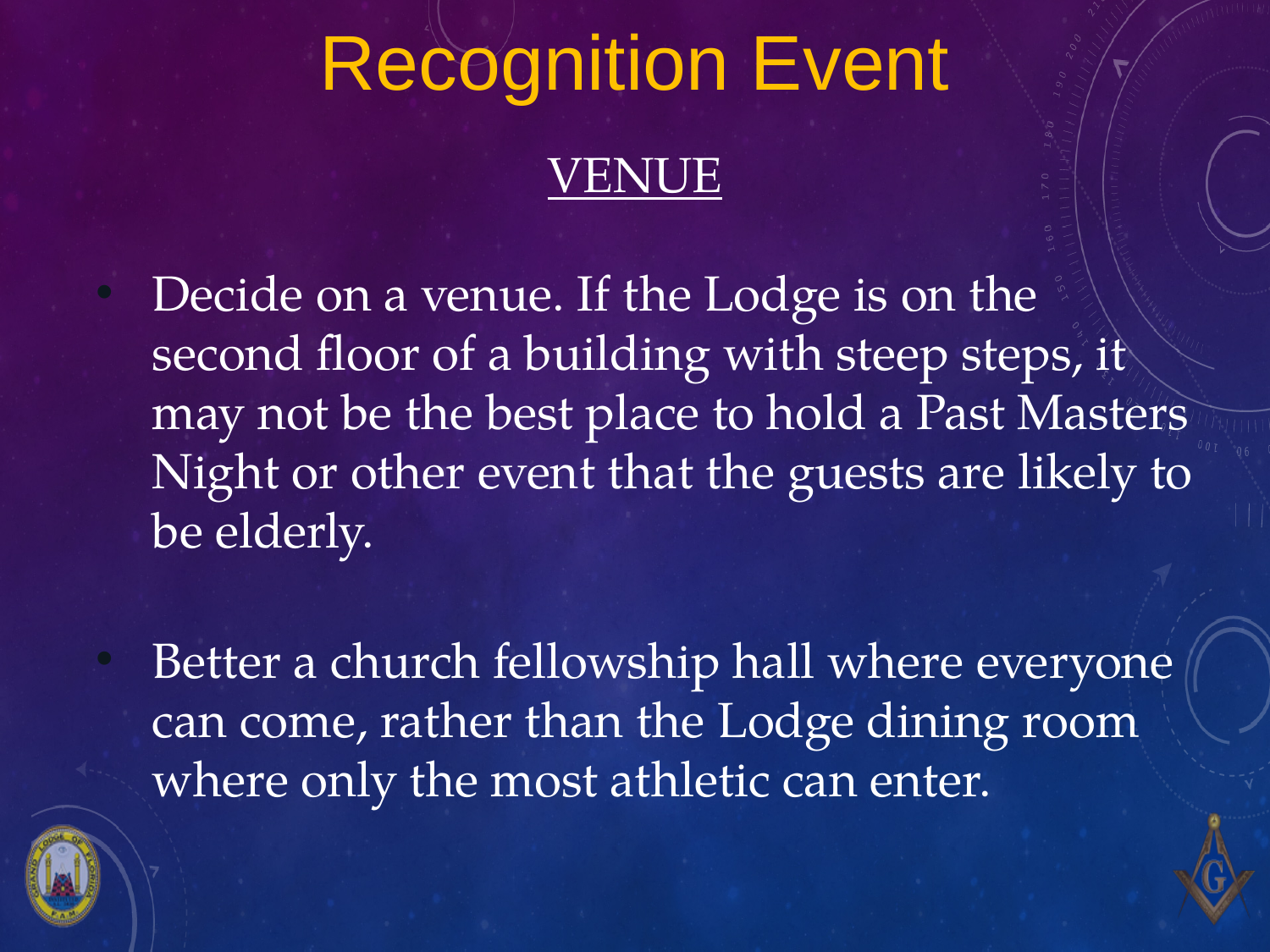

Recognition Event
VENUE

Decide on a venue. If the Lodge is on the second floor of a building with steep steps, it may not be the best place to hold a Past Masters Night or other event that the guests are likely to be elderly.

Better a church fellowship hall where everyone can come, rather than the Lodge dining room where only the most athletic can enter.